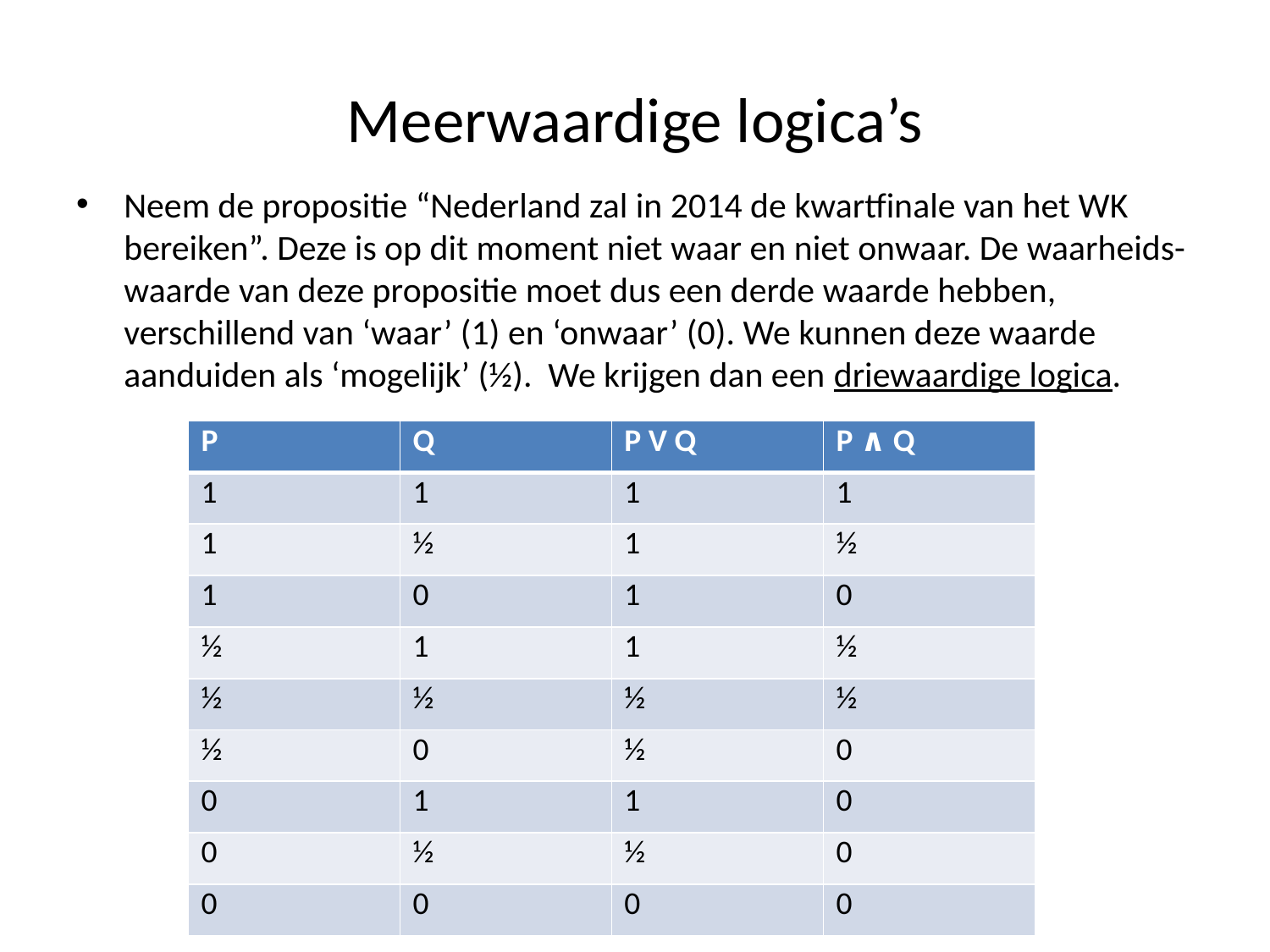

# Meerwaardige logica’s
Neem de propositie “Nederland zal in 2014 de kwartfinale van het WK bereiken”. Deze is op dit moment niet waar en niet onwaar. De waarheids-waarde van deze propositie moet dus een derde waarde hebben, verschillend van ‘waar’ (1) en ‘onwaar’ (0). We kunnen deze waarde aanduiden als ‘mogelijk’ (½).  We krijgen dan een driewaardige logica.

| P | Q | P V Q | P ∧ Q |
| --- | --- | --- | --- |
| 1 | 1 | 1 | 1 |
| 1 | ½ | 1 | ½ |
| 1 | 0 | 1 | 0 |
| ½ | 1 | 1 | ½ |
| ½ | ½ | ½ | ½ |
| ½ | 0 | ½ | 0 |
| 0 | 1 | 1 | 0 |
| 0 | ½ | ½ | 0 |
| 0 | 0 | 0 | 0 |